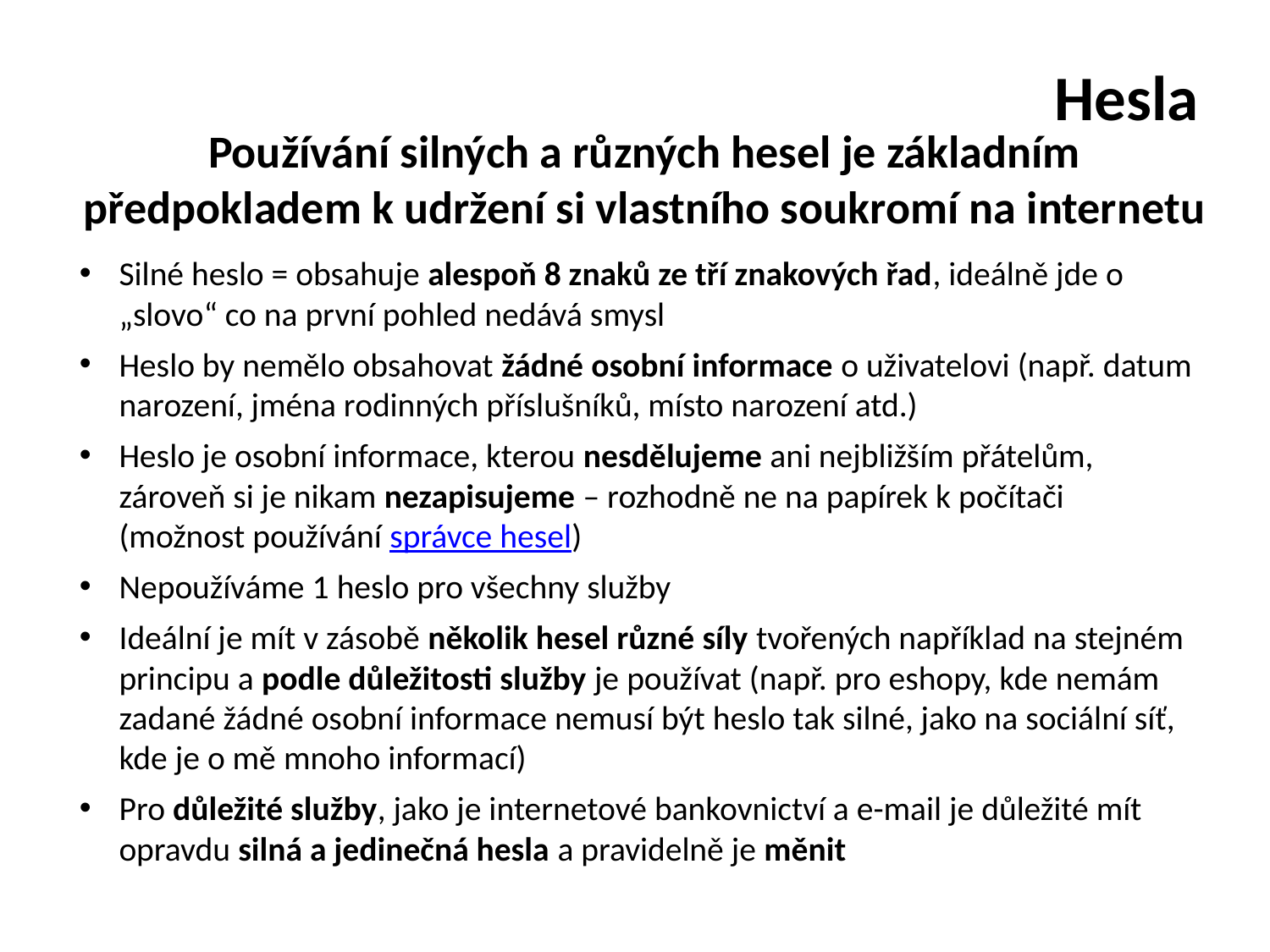

# Hesla
Používání silných a různých hesel je základním předpokladem k udržení si vlastního soukromí na internetu
Silné heslo = obsahuje alespoň 8 znaků ze tří znakových řad, ideálně jde o „slovo“ co na první pohled nedává smysl
Heslo by nemělo obsahovat žádné osobní informace o uživatelovi (např. datum narození, jména rodinných příslušníků, místo narození atd.)
Heslo je osobní informace, kterou nesdělujeme ani nejbližším přátelům, zároveň si je nikam nezapisujeme – rozhodně ne na papírek k počítači (možnost používání správce hesel)
Nepoužíváme 1 heslo pro všechny služby
Ideální je mít v zásobě několik hesel různé síly tvořených například na stejném principu a podle důležitosti služby je používat (např. pro eshopy, kde nemám zadané žádné osobní informace nemusí být heslo tak silné, jako na sociální síť, kde je o mě mnoho informací)
Pro důležité služby, jako je internetové bankovnictví a e-mail je důležité mít opravdu silná a jedinečná hesla a pravidelně je měnit